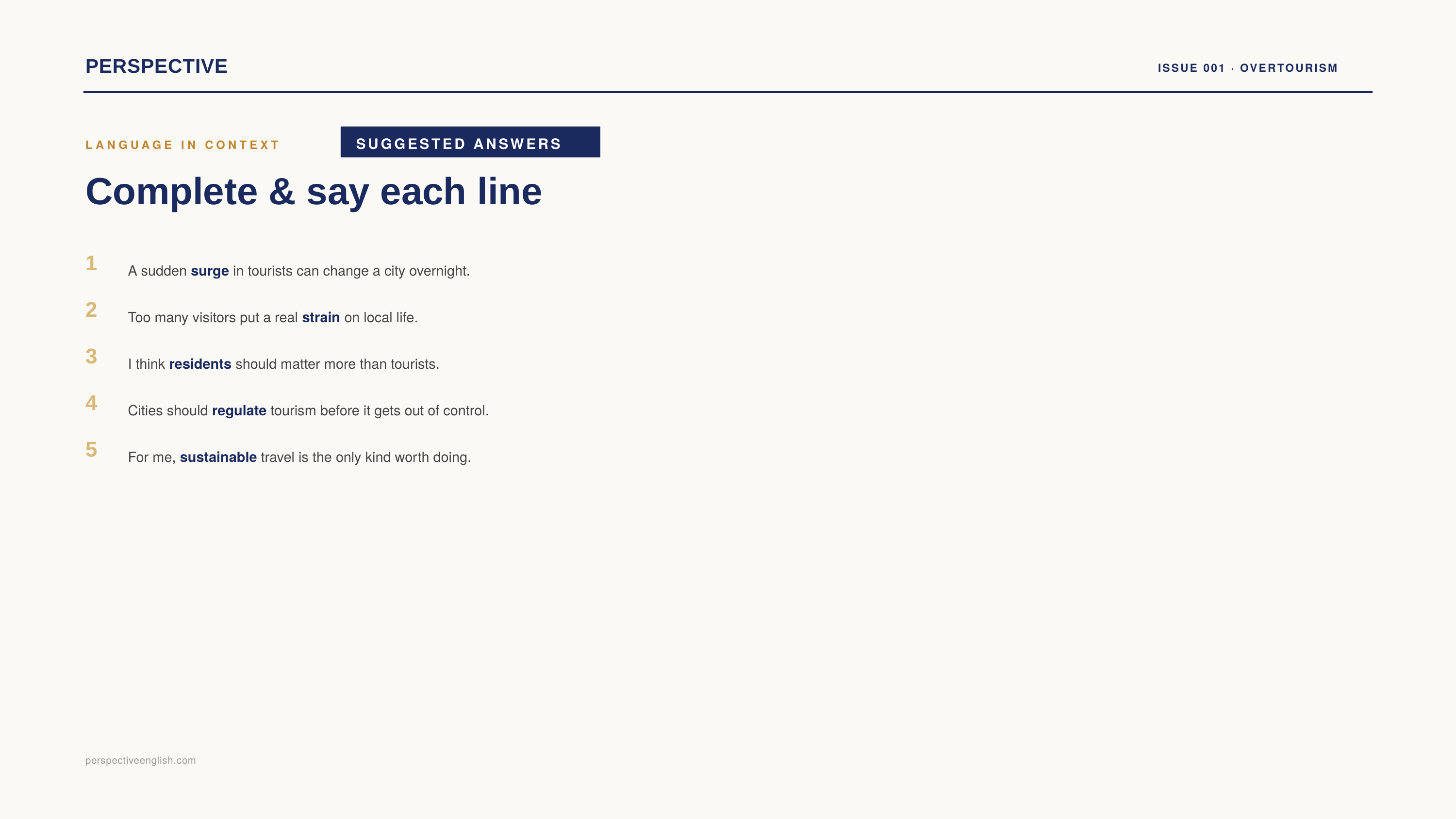

PERSPECTIVE
ISSUE 001 · OVERTOURISM

SUGGESTED ANSWERS
LANGUAGE IN CONTEXT
Complete & say each line
1
A sudden surge in tourists can change a city overnight.
2
Too many visitors put a real strain on local life.
3
I think residents should matter more than tourists.
4
Cities should regulate tourism before it gets out of control.
5
For me, sustainable travel is the only kind worth doing.
perspectiveenglish.com